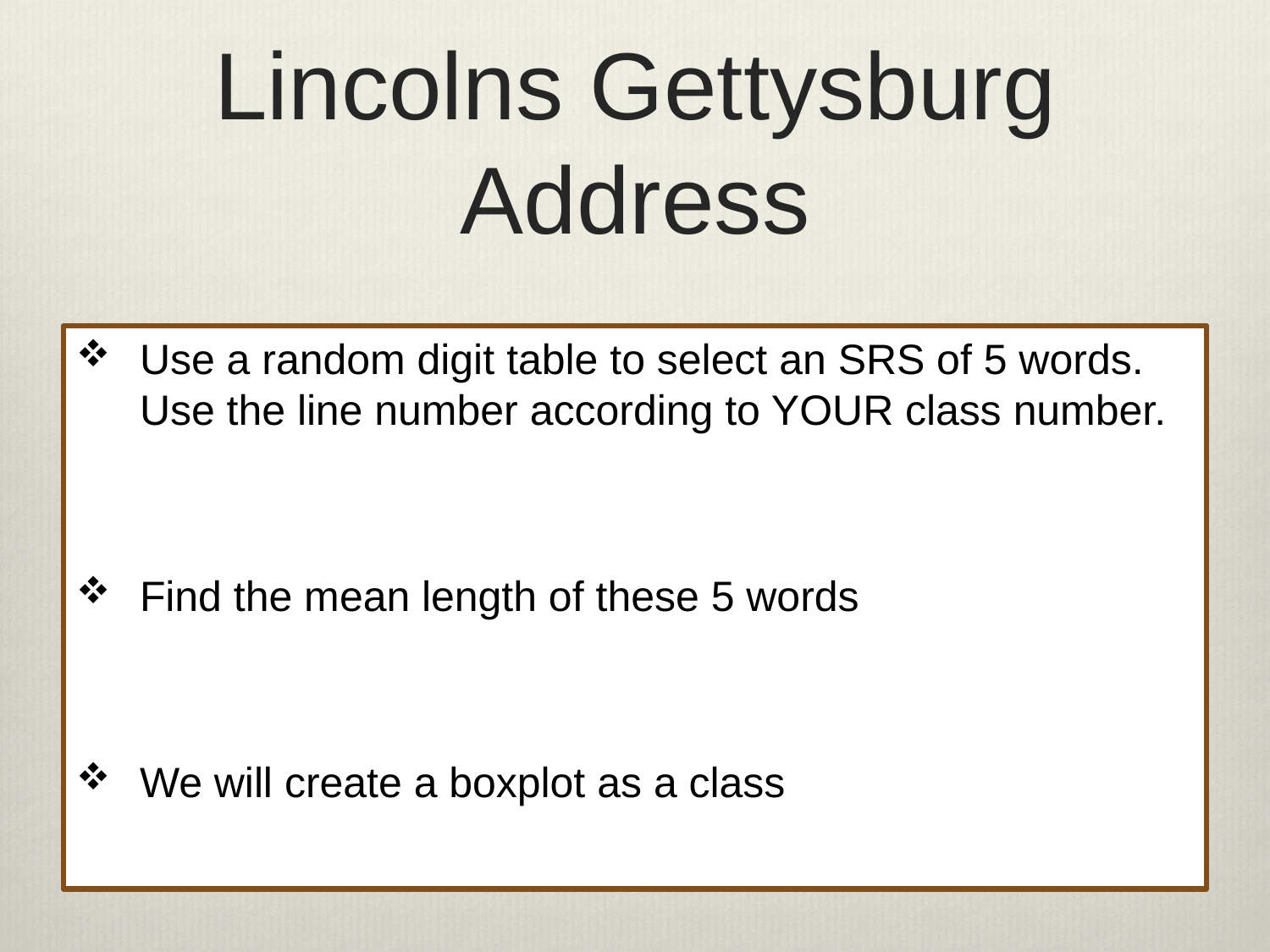

# Lincolns Gettysburg Address
Use a random digit table to select an SRS of 5 words. Use the line number according to YOUR class number.

Find the mean length of these 5 words

We will create a boxplot as a class